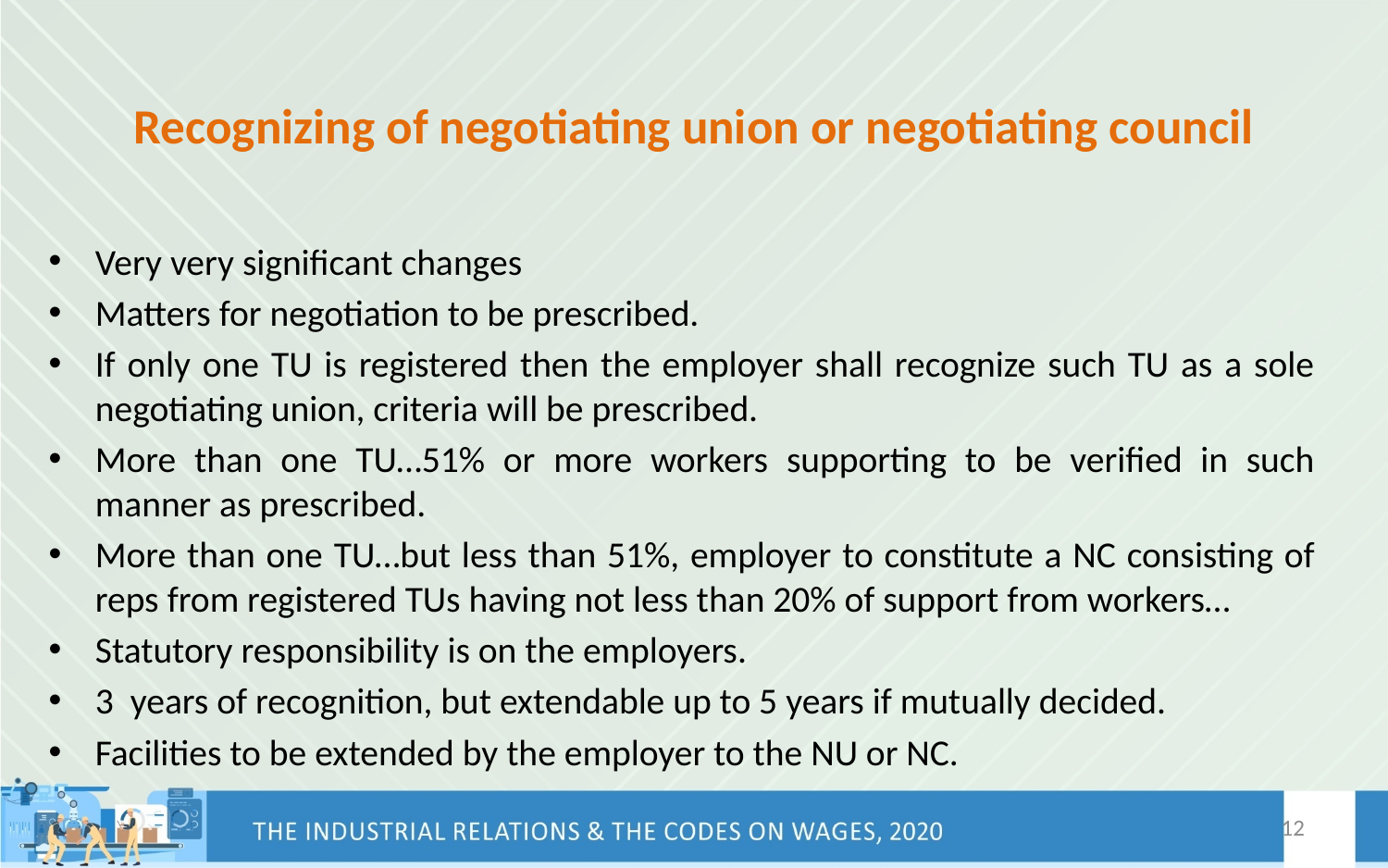

# Recognizing of negotiating union or negotiating council
Very very significant changes
Matters for negotiation to be prescribed.
If only one TU is registered then the employer shall recognize such TU as a sole negotiating union, criteria will be prescribed.
More than one TU…51% or more workers supporting to be verified in such manner as prescribed.
More than one TU…but less than 51%, employer to constitute a NC consisting of reps from registered TUs having not less than 20% of support from workers…
Statutory responsibility is on the employers.
3  years of recognition, but extendable up to 5 years if mutually decided.
Facilities to be extended by the employer to the NU or NC.
12